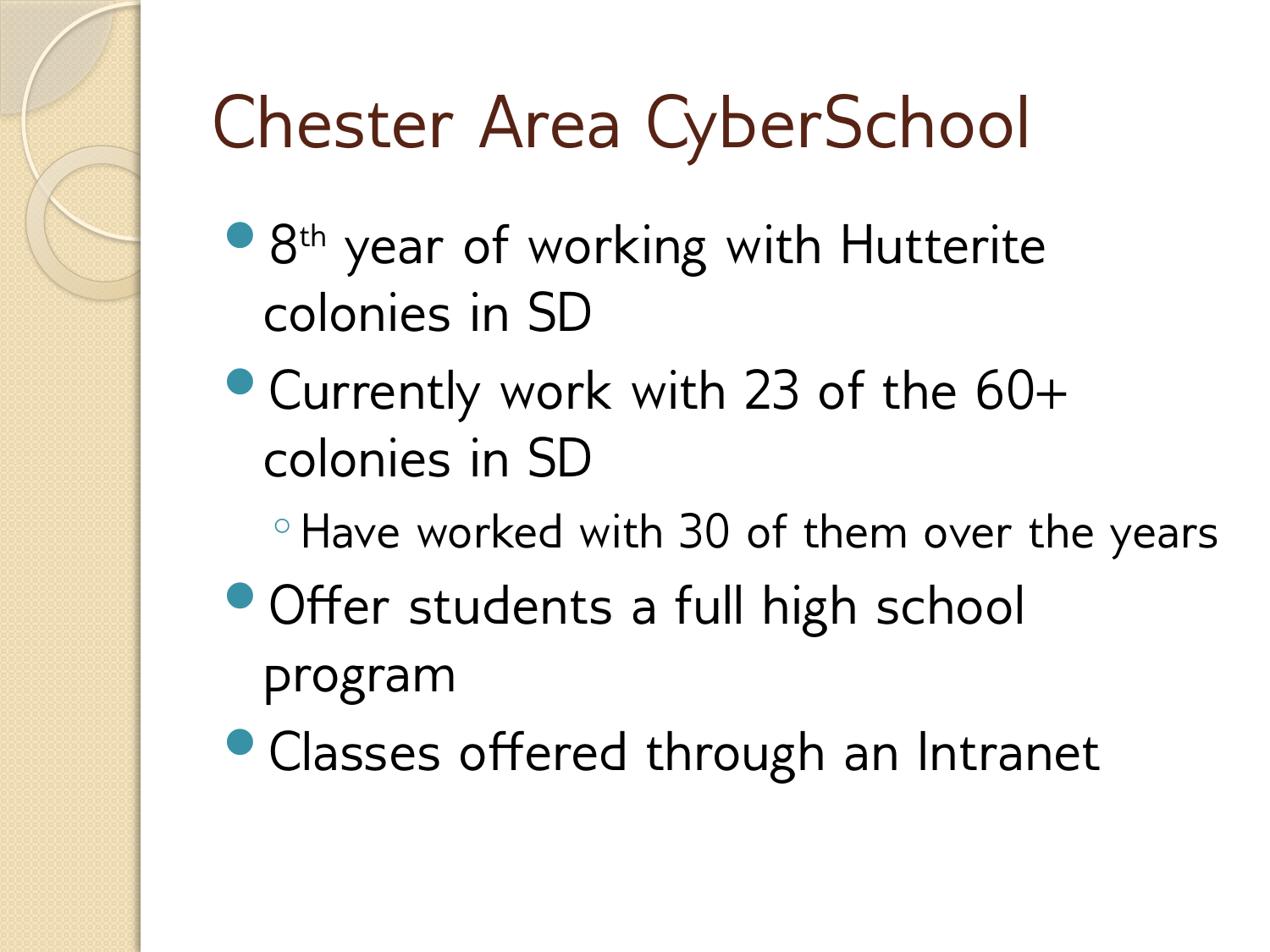

# Chester Area CyberSchool
8th year of working with Hutterite colonies in SD
Currently work with 23 of the 60+ colonies in SD
Have worked with 30 of them over the years
Offer students a full high school program
Classes offered through an Intranet